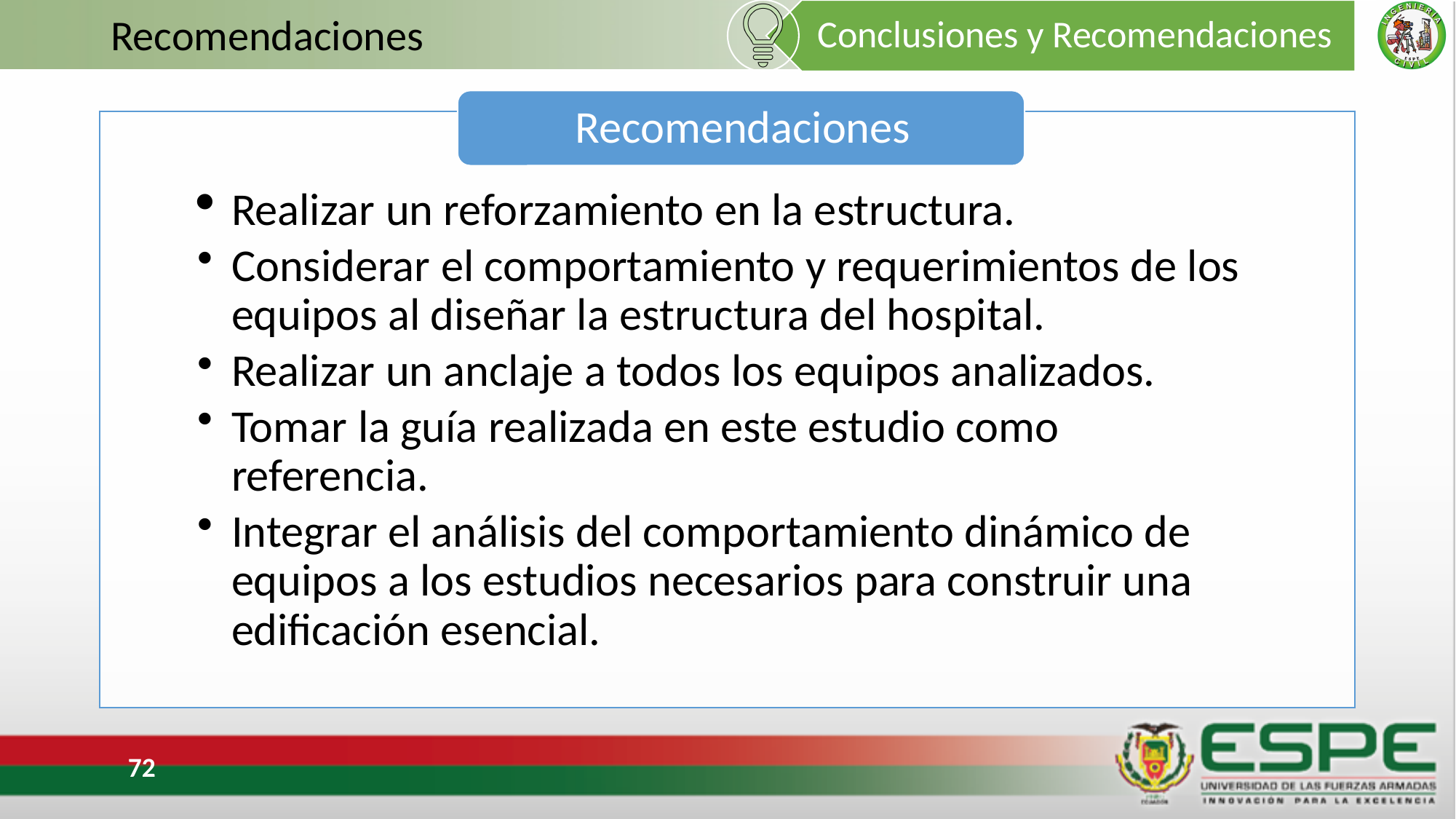

# Recomendaciones

Conclusiones y Recomendaciones

Realizar un reforzamiento en la estructura.
Considerar el comportamiento y requerimientos de los equipos al diseñar la estructura del hospital.
Realizar un anclaje a todos los equipos analizados.
Tomar la guía realizada en este estudio como referencia.
Integrar el análisis del comportamiento dinámico de equipos a los estudios necesarios para construir una edificación esencial.
Recomendaciones
72